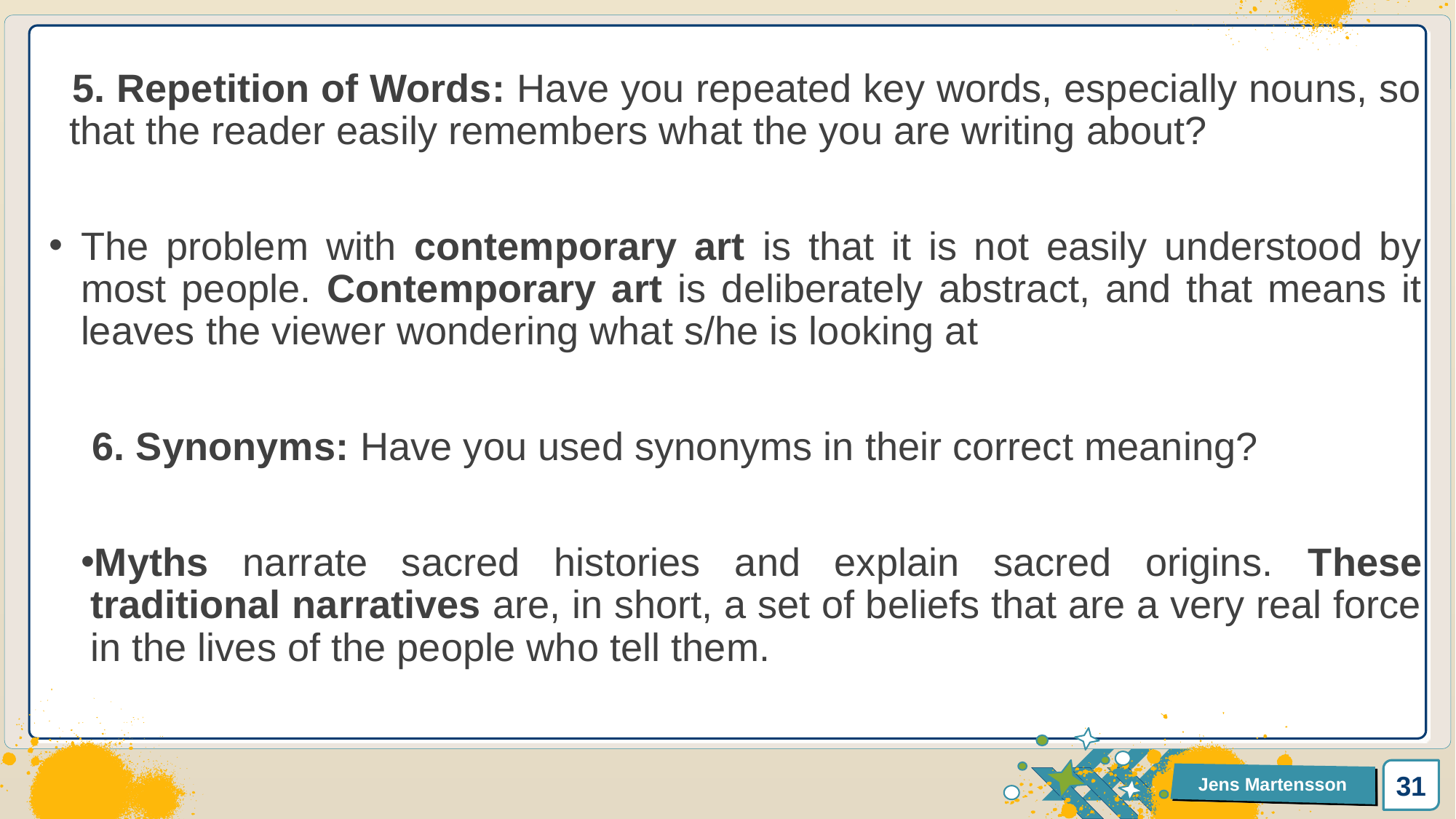

5. Repetition of Words: Have you repeated key words, especially nouns, so that the reader easily remembers what the you are writing about?

The problem with contemporary art is that it is not easily understood by most people. Contemporary art is deliberately abstract, and that means it leaves the viewer wondering what s/he is looking at

     6. Synonyms: Have you used synonyms in their correct meaning?

Myths narrate sacred histories and explain sacred origins. These traditional narratives are, in short, a set of beliefs that are a very real force in the lives of the people who tell them.

31